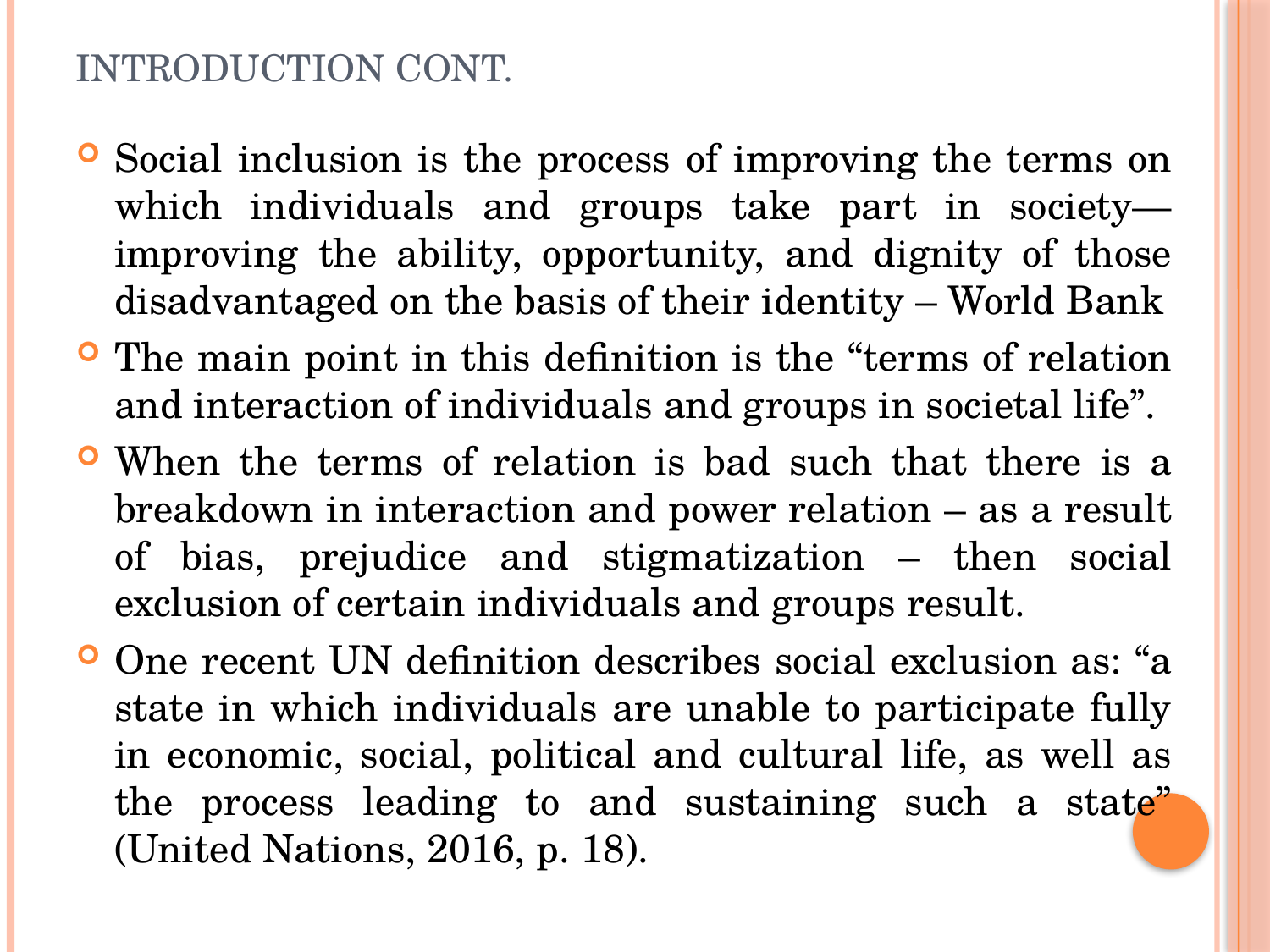

# Introduction cont.
Social inclusion is the process of improving the terms on which individuals and groups take part in society—improving the ability, opportunity, and dignity of those disadvantaged on the basis of their identity – World Bank
The main point in this definition is the “terms of relation and interaction of individuals and groups in societal life”.
When the terms of relation is bad such that there is a breakdown in interaction and power relation – as a result of bias, prejudice and stigmatization – then social exclusion of certain individuals and groups result.
One recent UN definition describes social exclusion as: “a state in which individuals are unable to participate fully in economic, social, political and cultural life, as well as the process leading to and sustaining such a state” (United Nations, 2016, p. 18).